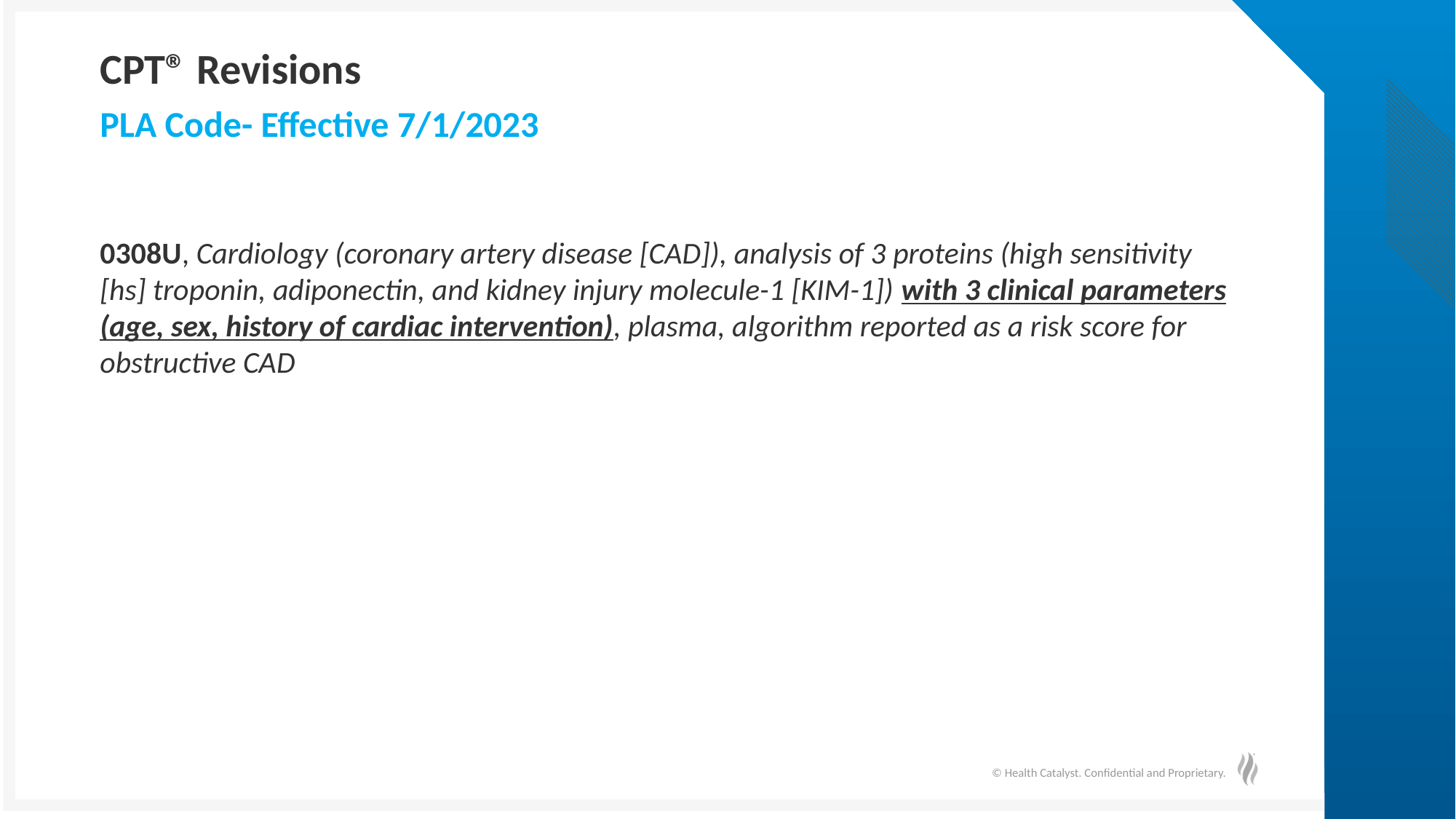

# CPT® Revisions
PLA Code- Effective 7/1/2023

0308U, Cardiology (coronary artery disease [CAD]), analysis of 3 proteins (high sensitivity [hs] troponin, adiponectin, and kidney injury molecule-1 [KIM-1]) with 3 clinical parameters (age, sex, history of cardiac intervention), plasma, algorithm reported as a risk score for obstructive CAD